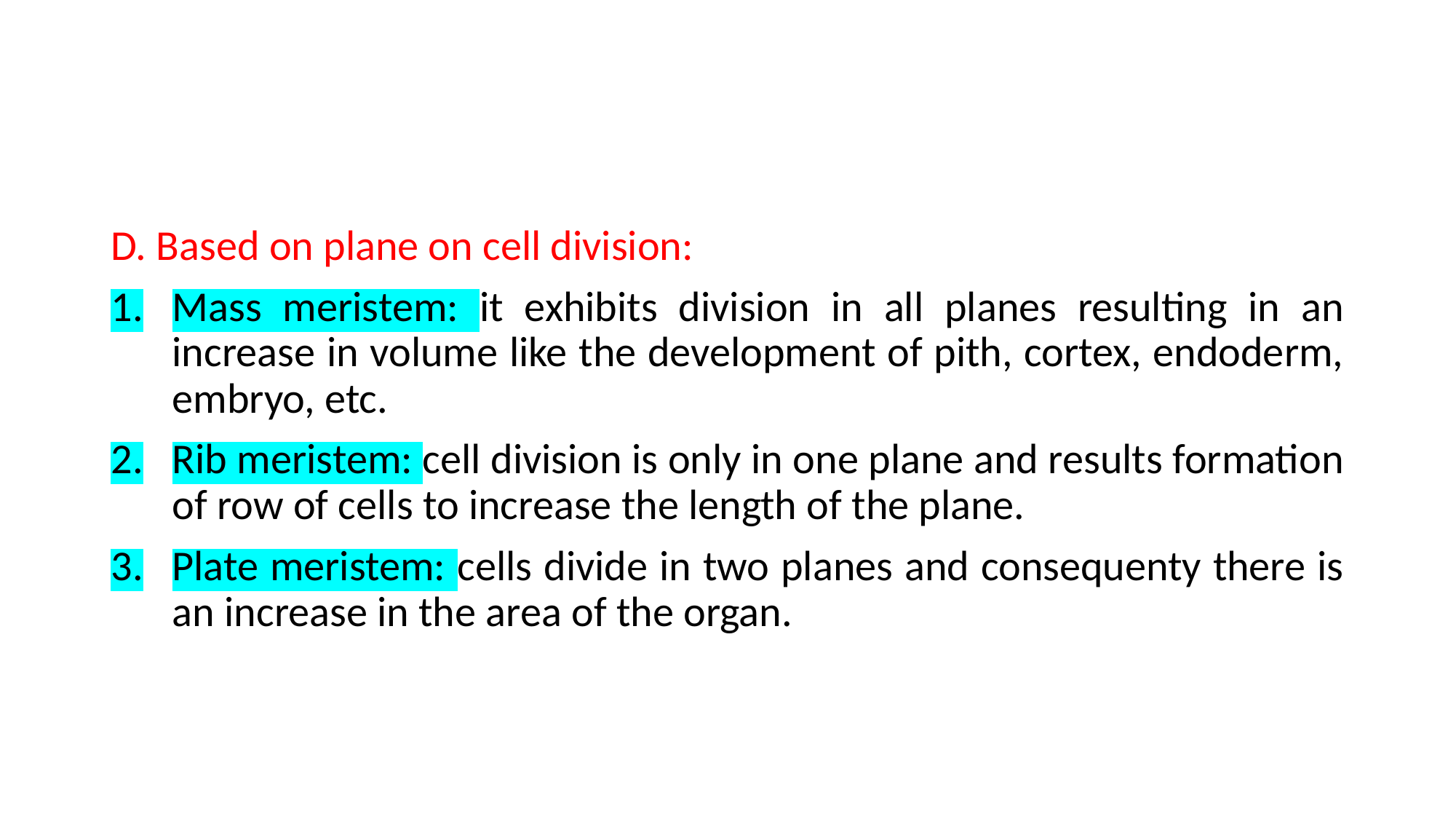

D. Based on plane on cell division:
Mass meristem: it exhibits division in all planes resulting in an increase in volume like the development of pith, cortex, endoderm, embryo, etc.
Rib meristem: cell division is only in one plane and results formation of row of cells to increase the length of the plane.
Plate meristem: cells divide in two planes and consequenty there is an increase in the area of the organ.